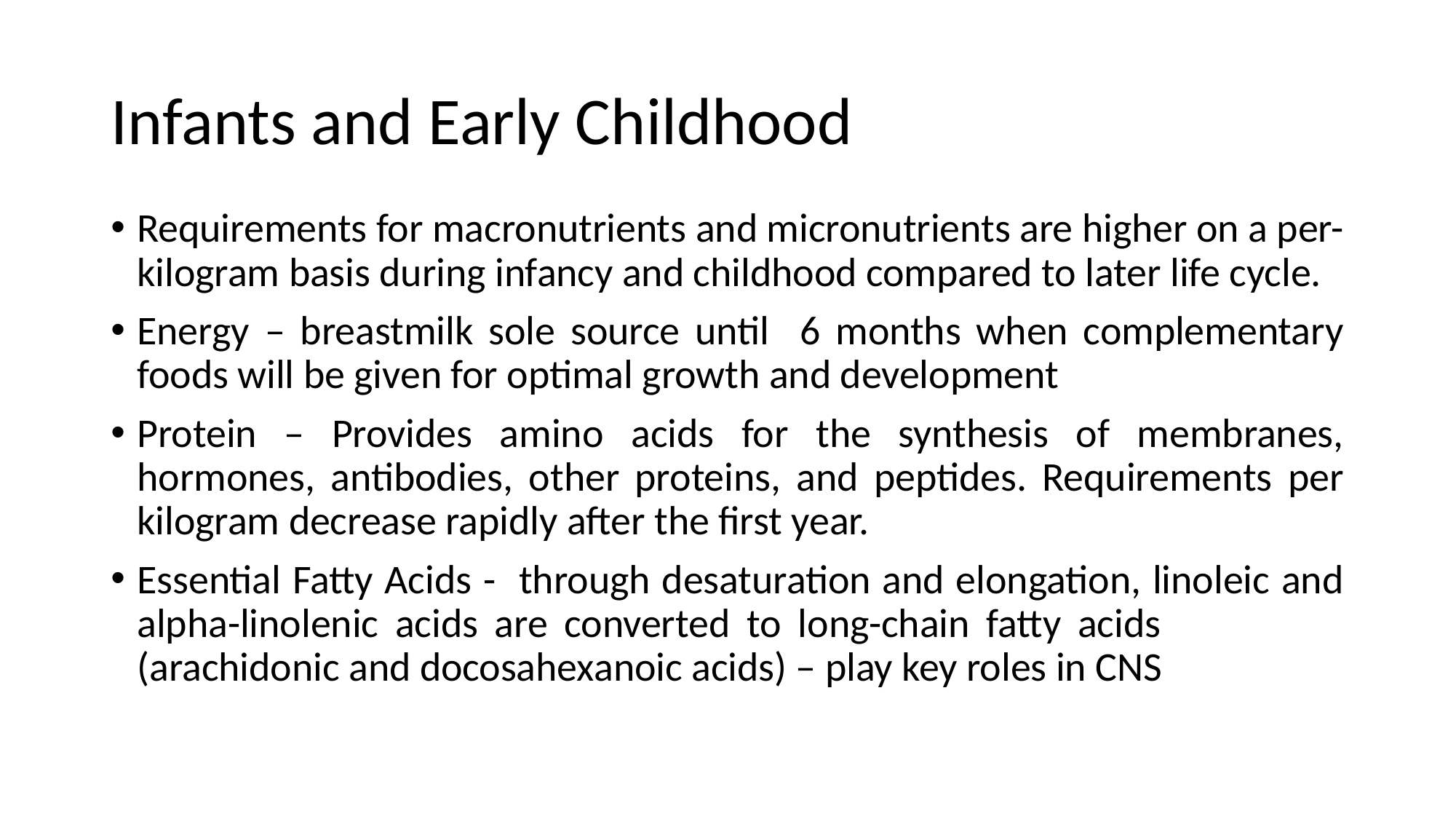

# Infants and Early Childhood
Requirements for macronutrients and micronutrients are higher on a per-kilogram basis during infancy and childhood compared to later life cycle.
Energy – breastmilk sole source until  6 months when complementary foods will be given for optimal growth and development
Protein – Provides amino acids for the synthesis of membranes, hormones, antibodies, other proteins, and peptides. Requirements per kilogram decrease rapidly after the first year.
Essential Fatty Acids -  through desaturation and elongation, linoleic and alpha-linolenic acids are converted to long-chain fatty acids            (arachidonic and docosahexanoic acids) – play key roles in CNS